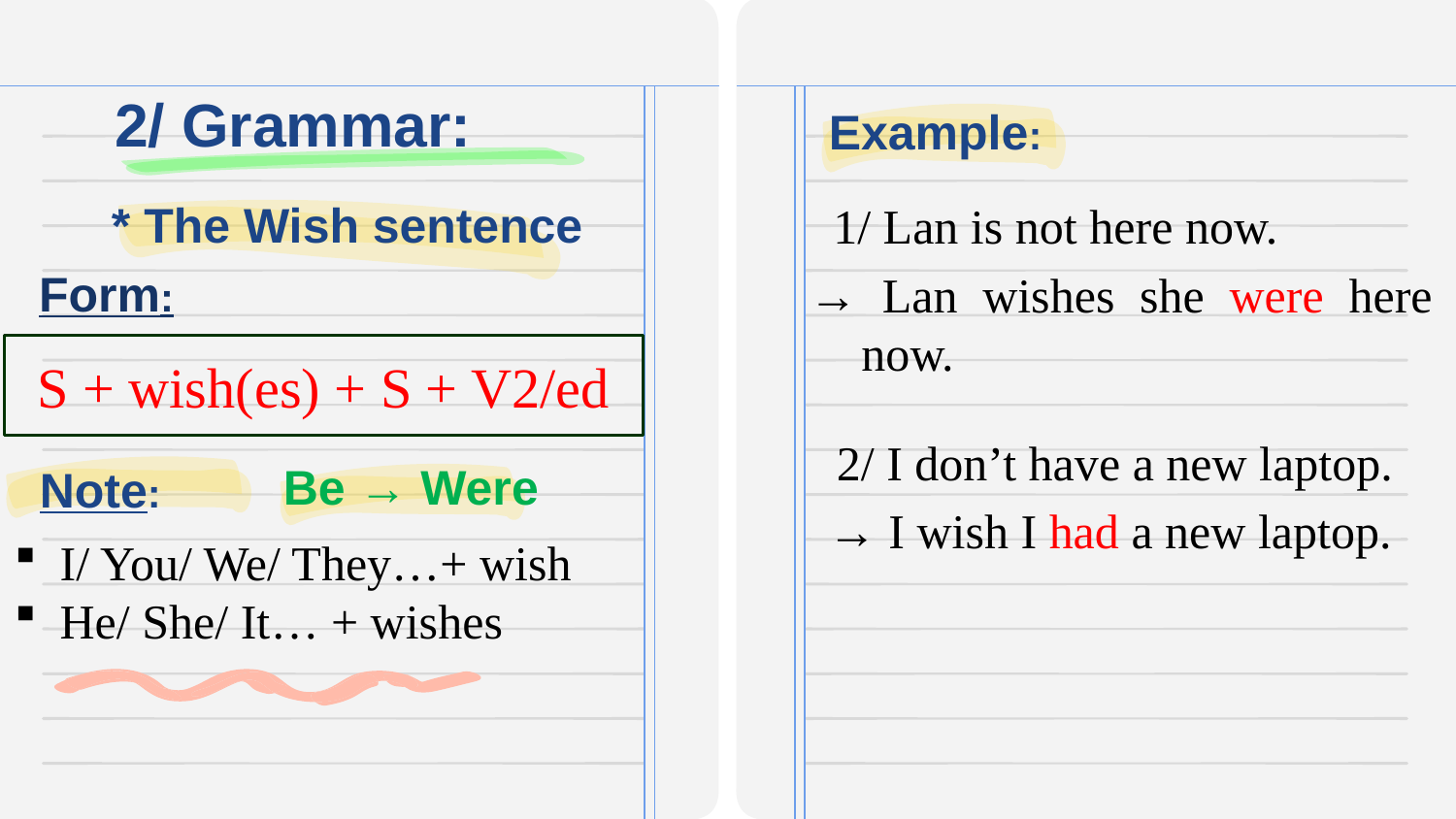

# 2/ Grammar:

Example:

* The Wish sentence
1/ Lan is not here now.
Form:
→ Lan wishes she were here now.
S + wish(es) + S + V2/ed
2/ I don’t have a new laptop.

Be → Were
Note:
→ I wish I had a new laptop.
I/ You/ We/ They…+ wish
He/ She/ It… + wishes